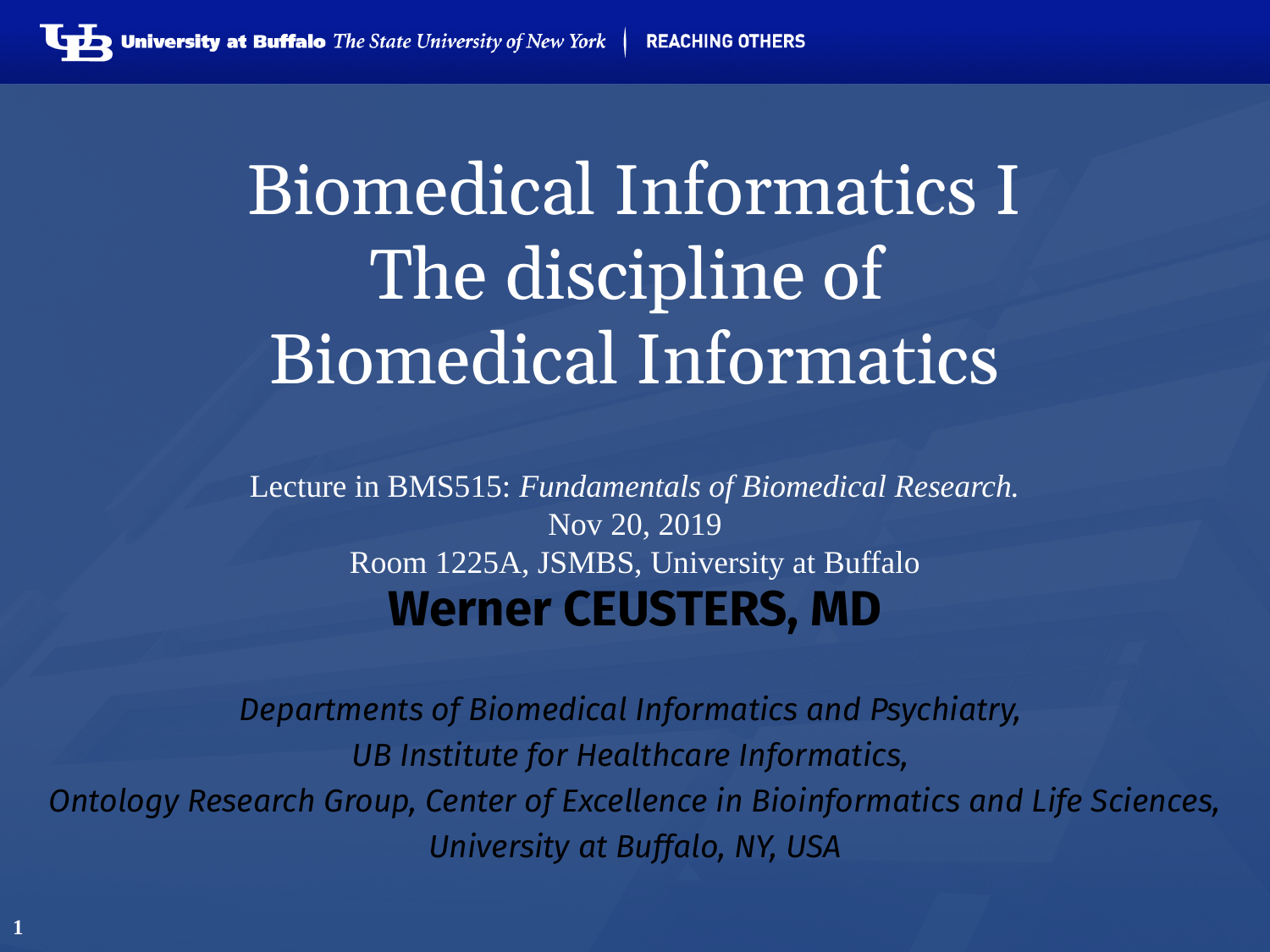

# Biomedical Informatics I The discipline of Biomedical Informatics Lecture in BMS515: Fundamentals of Biomedical Research. Nov 20, 2019 Room 1225A, JSMBS, University at Buffalo
Werner CEUSTERS, MD

Departments of Biomedical Informatics and Psychiatry,
UB Institute for Healthcare Informatics,
Ontology Research Group, Center of Excellence in Bioinformatics and Life Sciences,
University at Buffalo, NY, USA

1